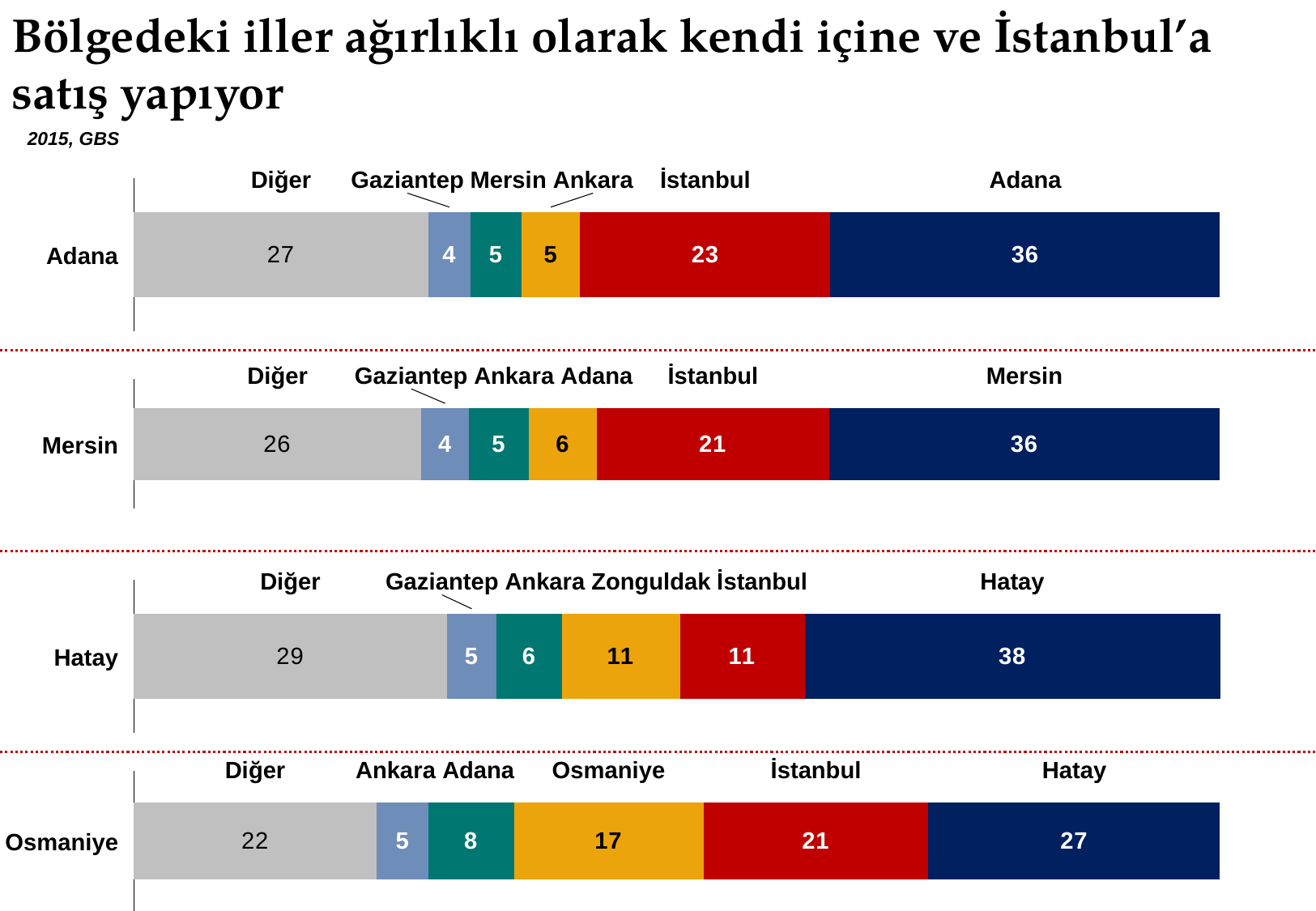

Bölgedeki iller ağırlıklı olarak kendi içine ve İstanbul’a satış yapıyor
2015, GBS
Diğer
Gaziantep
Mersin
Ankara
İstanbul
Adana

### Chart

| Category |  |  |  |  |  |  |
|---|---|---|---|---|---|---|
Adana
Diğer
Gaziantep
Ankara
Adana
İstanbul
Mersin

### Chart

| Category |  |  |  |  |  |  |
|---|---|---|---|---|---|---|
Mersin
Diğer
Gaziantep
Ankara
Zonguldak
İstanbul
Hatay

### Chart

| Category |  |  |  |  |  |  |
|---|---|---|---|---|---|---|
Hatay
Diğer
Ankara
Adana
Osmaniye
İstanbul
Hatay

### Chart

| Category |  |  |  |  |  |  |
|---|---|---|---|---|---|---|
Osmaniye
Kaynak: GBS, TEPAV hesaplamaları